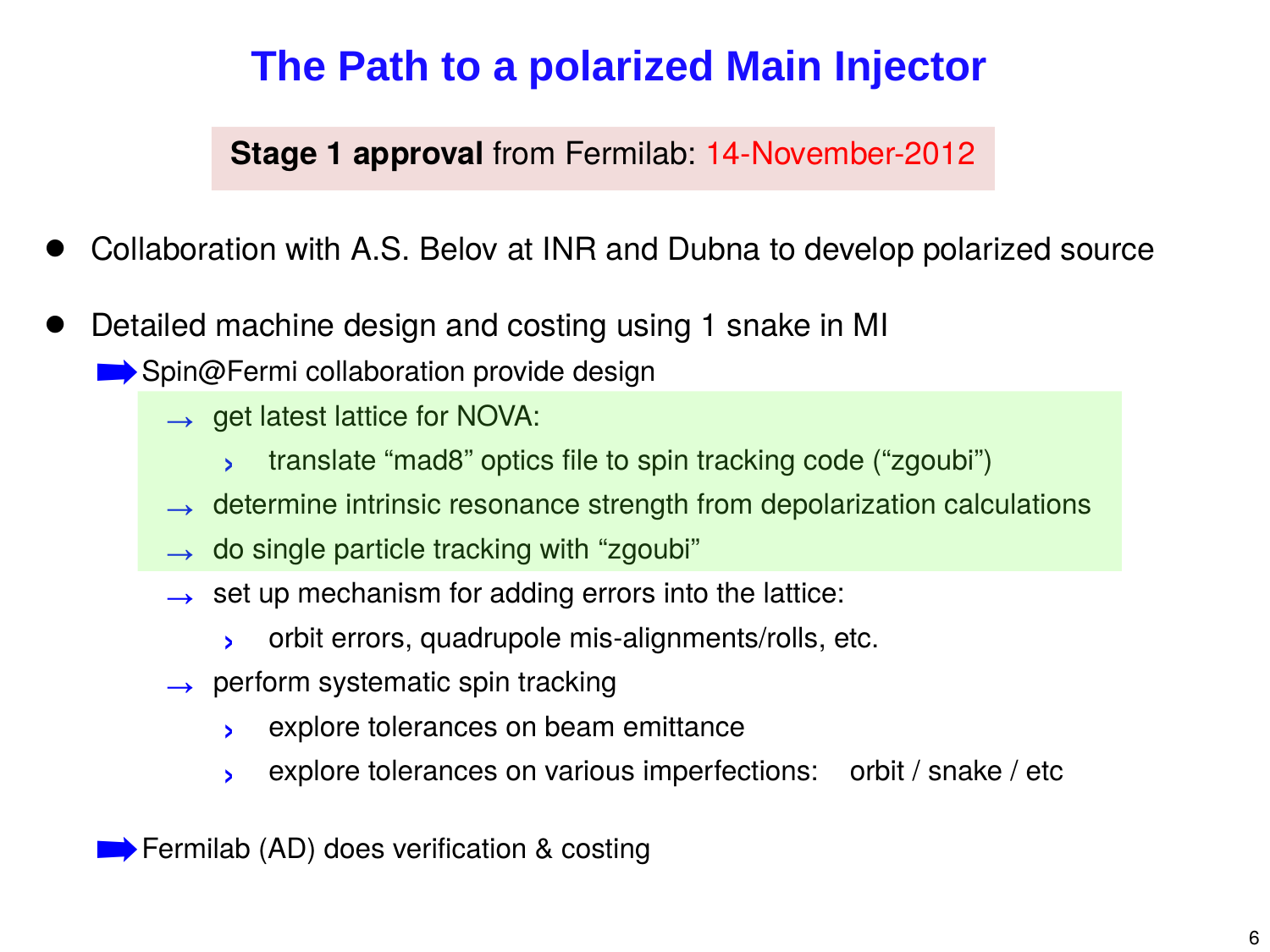

The Path to a polarized Main Injector
Stage 1 approval from Fermilab: 14-November-2012

Collaboration with A.S. Belov at INR and Dubna to develop polarized source
Detailed machine design and costing using 1 snake in MI
Spin@Fermi collaboration provide design
 get latest lattice for NOVA:
translate “mad8” optics file to spin tracking code (“zgoubi”)
 determine intrinsic resonance strength from depolarization calculations
 do single particle tracking with “zgoubi”
 set up mechanism for adding errors into the lattice:
orbit errors, quadrupole mis-alignments/rolls, etc.
 perform systematic spin tracking
explore tolerances on beam emittance
explore tolerances on various imperfections:    orbit / snake / etc
Fermilab (AD) does verification & costing

6